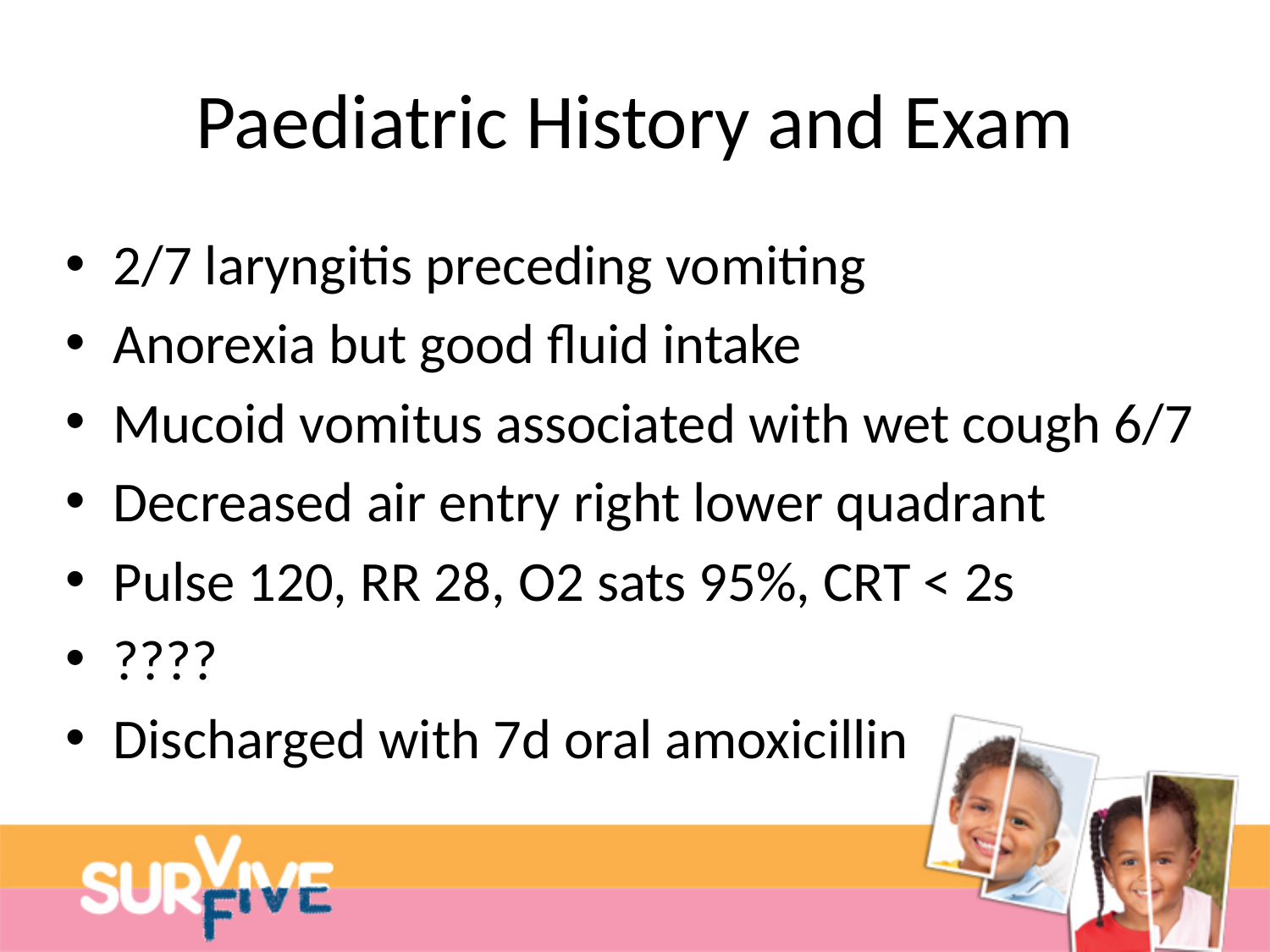

# Paediatric History and Exam
2/7 laryngitis preceding vomiting
Anorexia but good fluid intake
Mucoid vomitus associated with wet cough 6/7
Decreased air entry right lower quadrant
Pulse 120, RR 28, O2 sats 95%, CRT < 2s
????
Discharged with 7d oral amoxicillin